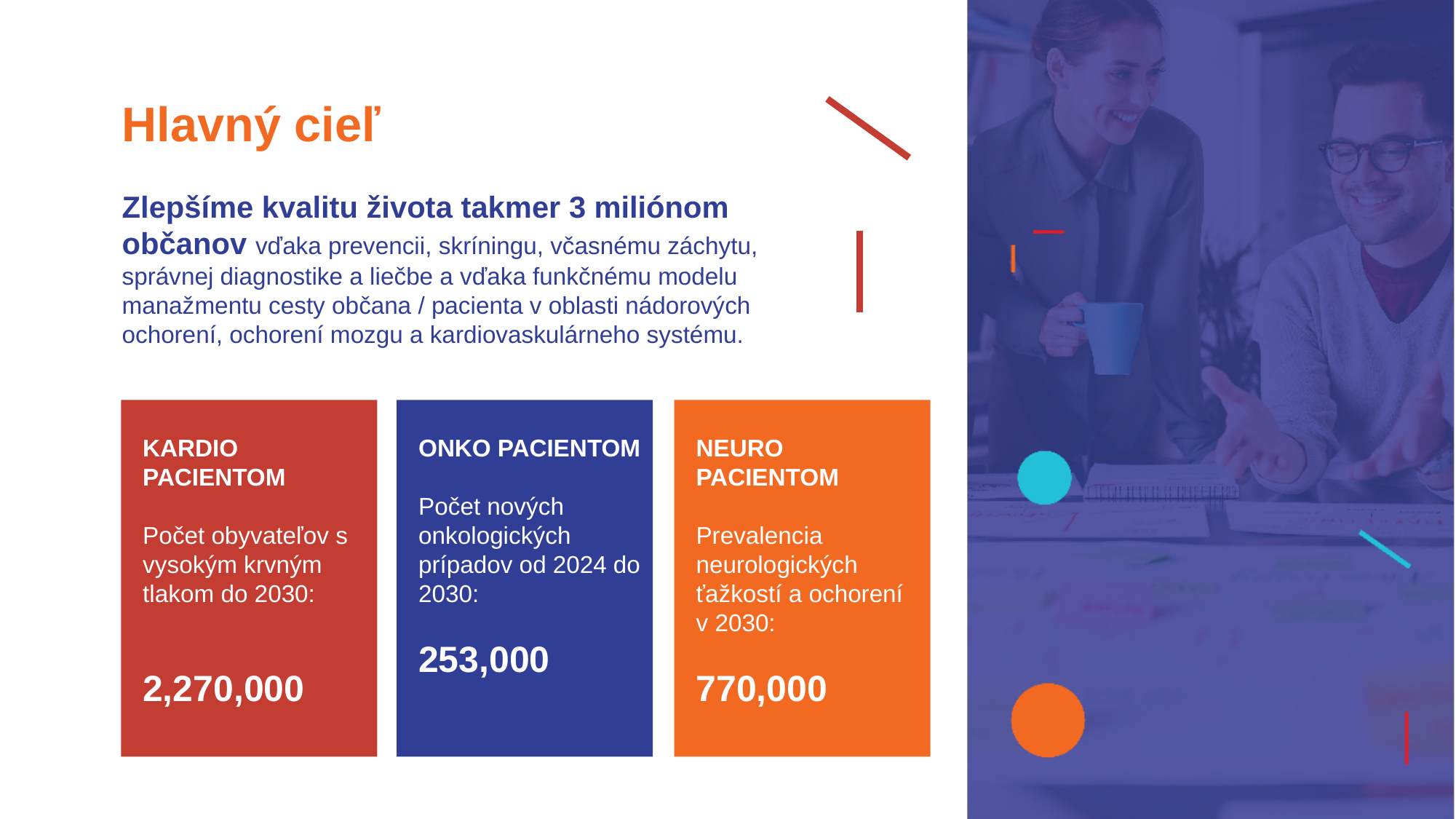

Hlavný cieľ
Zlepšíme kvalitu života takmer 3 miliónom občanov vďaka prevencii, skríningu, včasnému záchytu, správnej diagnostike a liečbe a vďaka funkčnému modelu manažmentu cesty občana / pacienta v oblasti nádorových ochorení, ochorení mozgu a kardiovaskulárneho systému.
NEURO PACIENTOM
Prevalencia neurologických ťažkostí a ochorení v 2030:

770,000
KARDIO PACIENTOM

Počet obyvateľov s vysokým krvným tlakom do 2030:

2,270,000
ONKO PACIENTOM
Počet nových onkologických prípadov od 2024 do 2030:

253,000